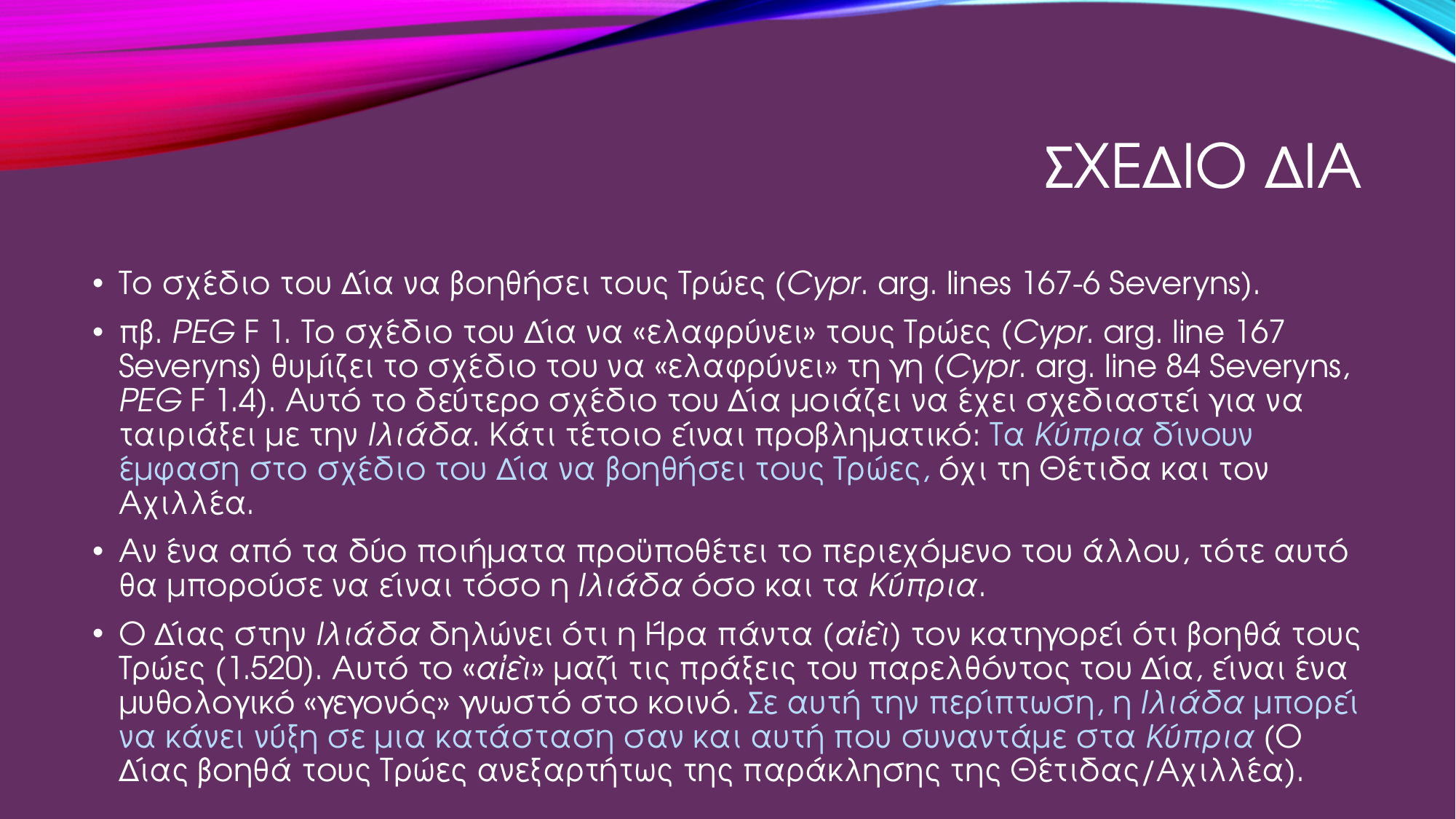

# Σχεδιο δια
Το σχέδιο του Δία να βοηθήσει τους Τρώες (Cypr. arg. lines 167-6 Severyns).
πβ. PEG F 1. Το σχέδιο του Δία να «ελαφρύνει» τους Τρώες (Cypr. arg. line 167 Severyns) θυμίζει το σχέδιο του να «ελαφρύνει» τη γη (Cypr. arg. line 84 Severyns, PEG F 1.4). Αυτό το δεύτερο σχέδιο του Δία μοιάζει να έχει σχεδιαστεί για να ταιριάξει με την Ιλιάδα. Κάτι τέτοιο είναι προβληματικό: Τα Κύπρια δίνουν έμφαση στο σχέδιο του Δία να βοηθήσει τους Τρώες, όχι τη Θέτιδα και τον Αχιλλέα.
Αν ένα από τα δύο ποιήματα προϋποθέτει το περιεχόμενο του άλλου, τότε αυτό θα μπορούσε να είναι τόσο η Ιλιάδα όσο και τα Κύπρια.
Ο Δίας στην Ιλιάδα δηλώνει ότι η Ήρα πάντα (αἰεὶ) τον κατηγορεί ότι βοηθά τους Τρώες (1.520). Αυτό το «αἰεὶ» μαζί τις πράξεις του παρελθόντος του Δία, είναι ένα μυθολογικό «γεγονός» γνωστό στο κοινό. Σε αυτή την περίπτωση, η Ιλιάδα μπορεί να κάνει νύξη σε μια κατάσταση σαν και αυτή που συναντάμε στα Κύπρια (Ο Δίας βοηθά τους Τρώες ανεξαρτήτως της παράκλησης της Θέτιδας/Αχιλλέα).